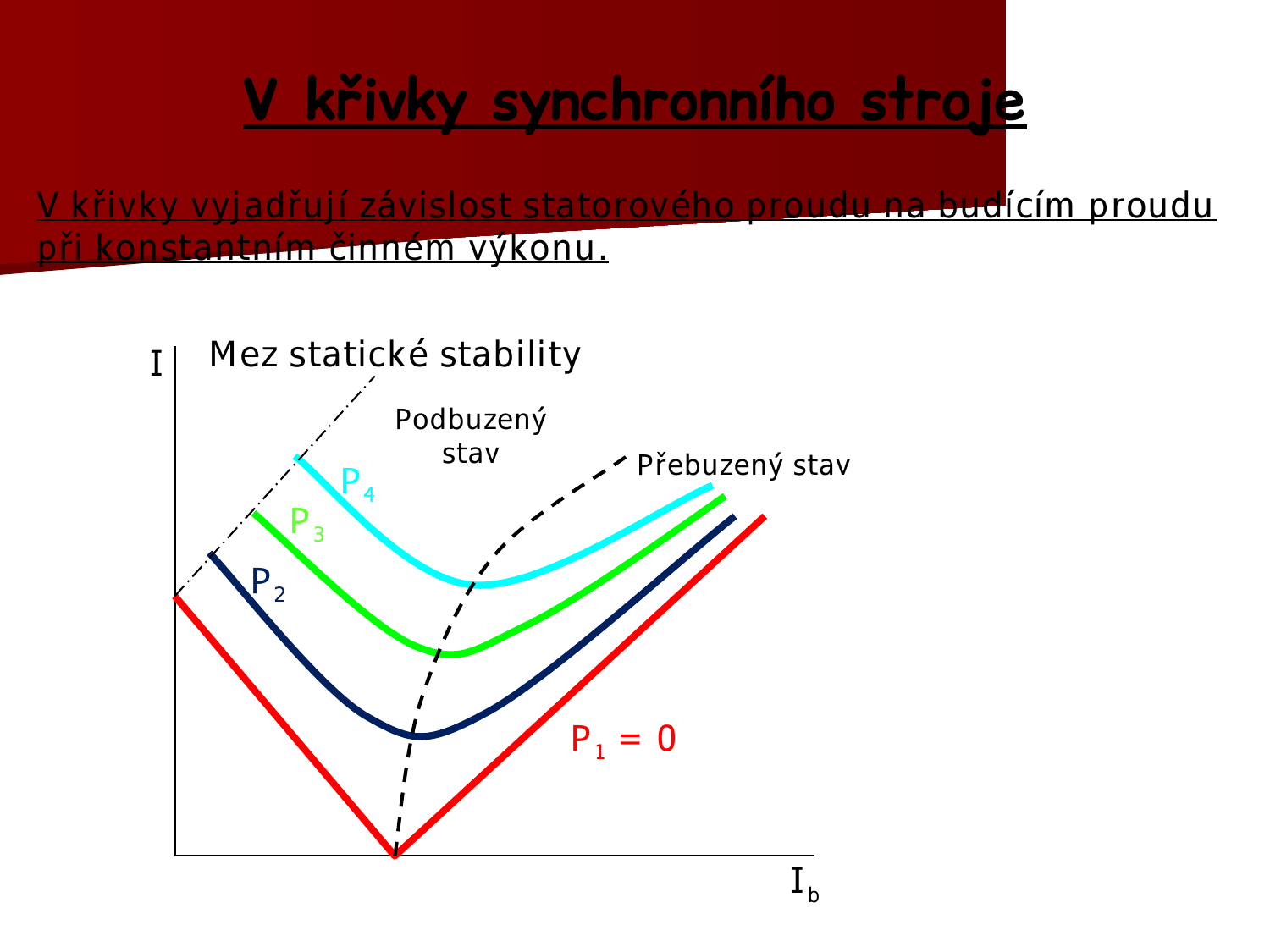

# V křivky synchronního stroje
V křivky vyjadřují závislost statorového proudu na budícím proudu při konstantním činném výkonu.
Mez statické stability
I

Podbuzený
stav
Přebuzený stav

P4

P3

P2
P1 = 0
Ib